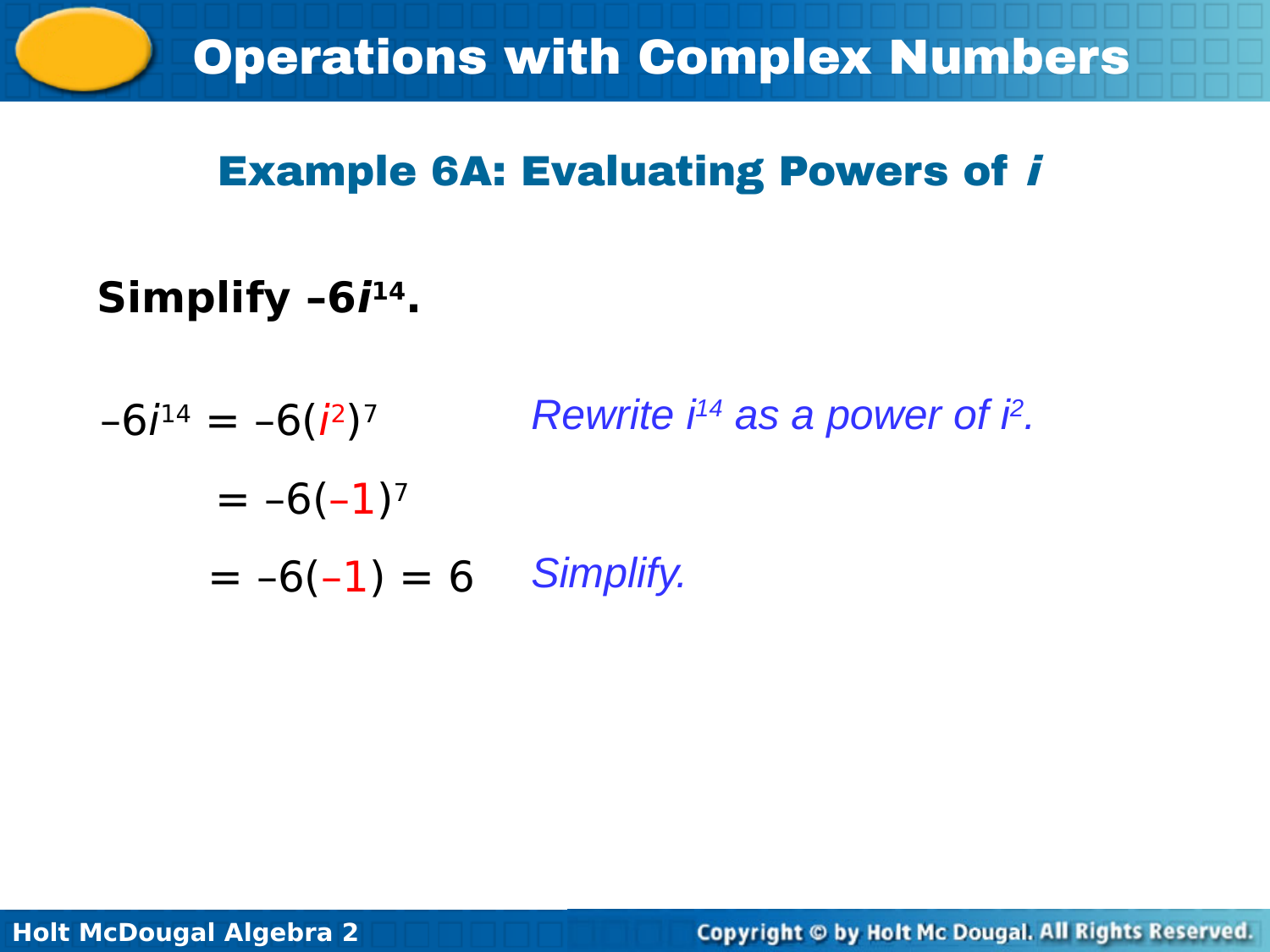

Example 6A: Evaluating Powers of i
Simplify –6i14.
Rewrite i14 as a power of i2.
–6i14 = –6(i2)7
= –6(–1)7
Simplify.
= –6(–1) = 6